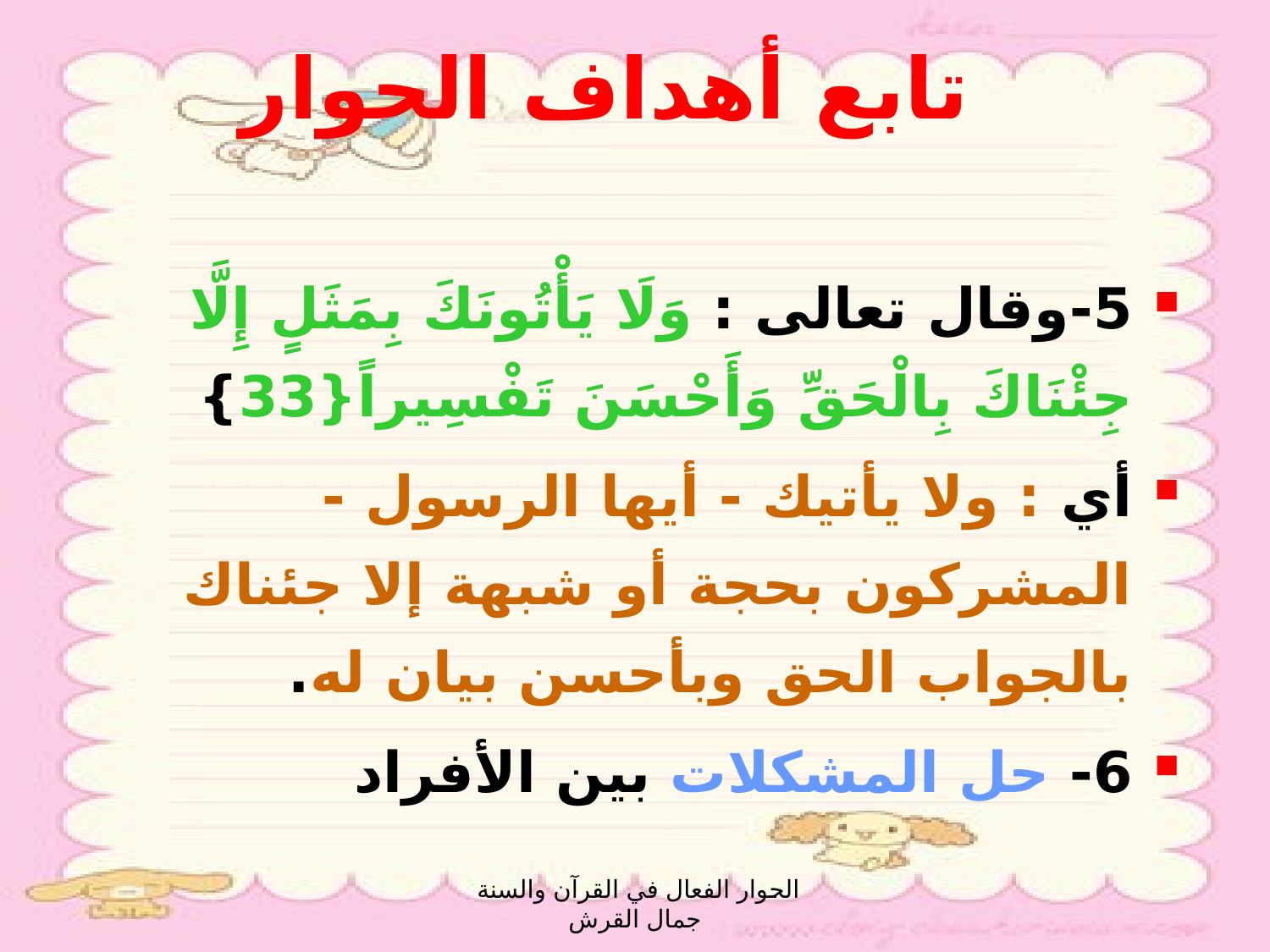

تابع أهداف الحوار

5-وقال تعالى : وَلَا يَأْتُونَكَ بِمَثَلٍ إِلَّا جِئْنَاكَ بِالْحَقِّ وَأَحْسَنَ تَفْسِيراً{33}
أي : ولا يأتيك - أيها الرسول - المشركون بحجة أو شبهة إلا جئناك بالجواب الحق وبأحسن بيان له.
6- حل المشكلات بين الأفراد
الحوار الفعال في القرآن والسنة  جمال القرش